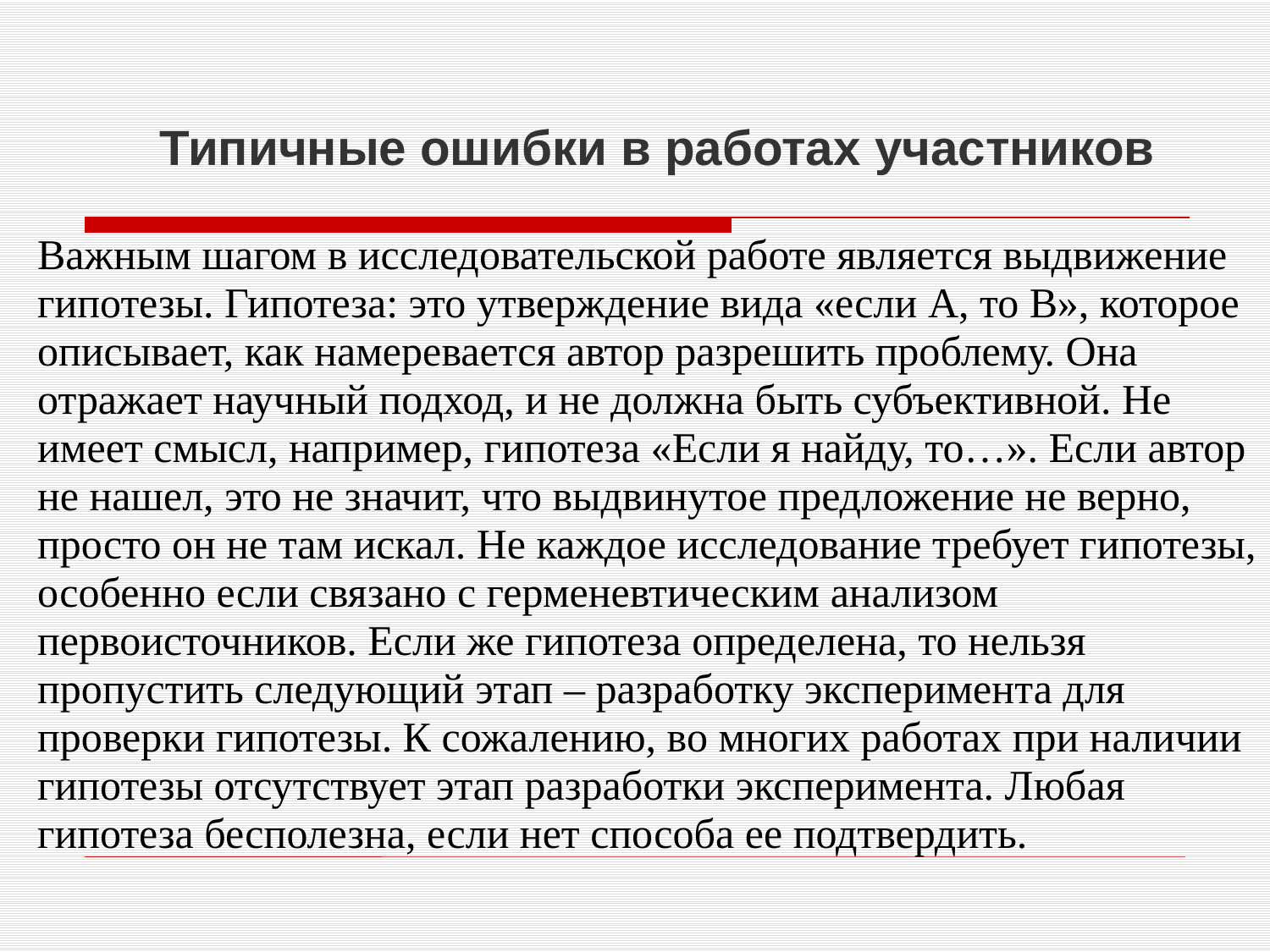

Типичные ошибки в работах участников
Важным шагом в исследовательской работе является выдвижение гипотезы. Гипотеза: это утверждение вида «если А, то В», которое описывает, как намеревается автор разрешить проблему. Она отражает научный подход, и не должна быть субъективной. Не имеет смысл, например, гипотеза «Если я найду, то…». Если автор не нашел, это не значит, что выдвинутое предложение не верно, просто он не там искал. Не каждое исследование требует гипотезы, особенно если связано с герменевтическим анализом первоисточников. Если же гипотеза определена, то нельзя пропустить следующий этап – разработку эксперимента для проверки гипотезы. К сожалению, во многих работах при наличии гипотезы отсутствует этап разработки эксперимента. Любая гипотеза бесполезна, если нет способа ее подтвердить.